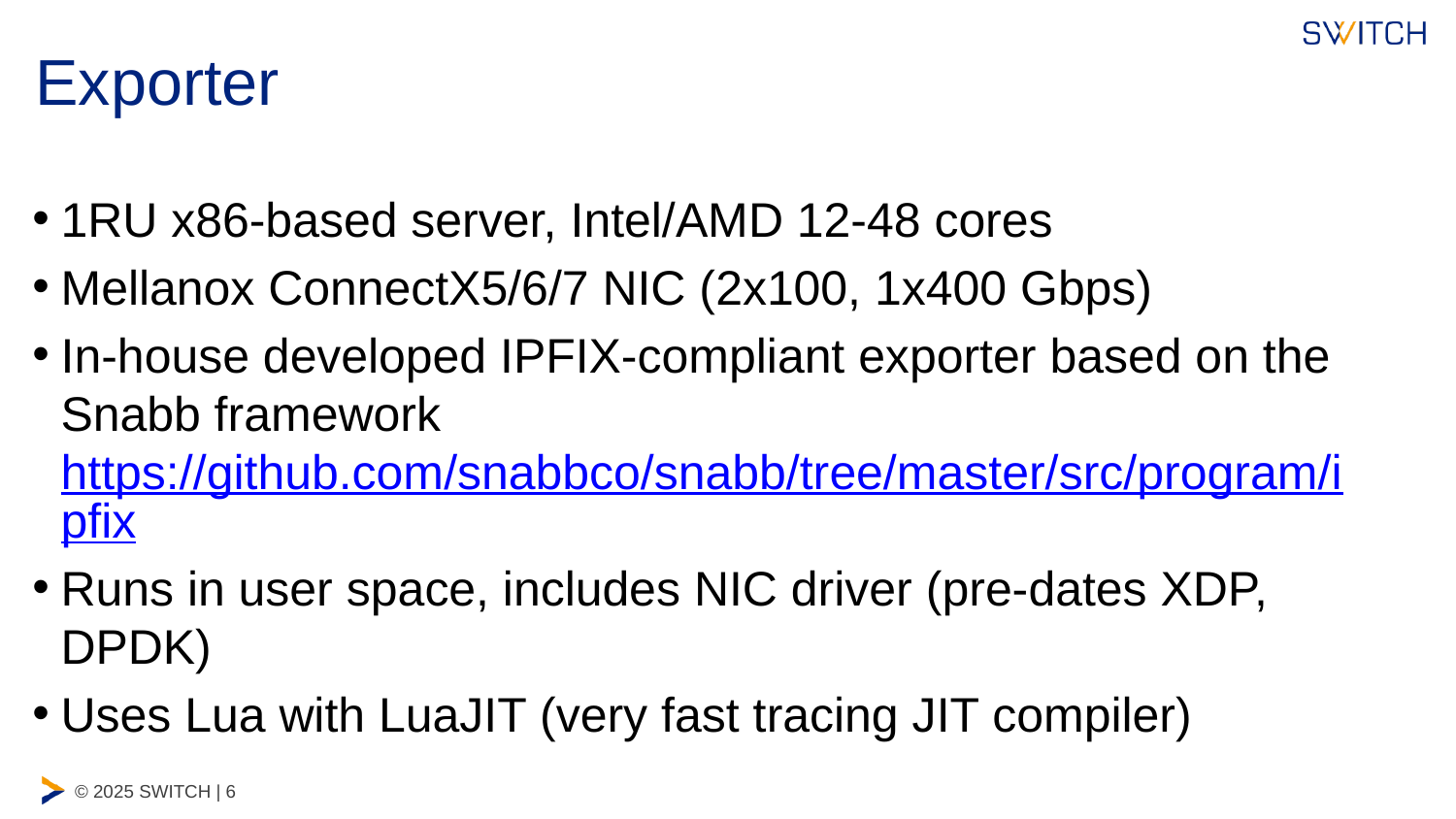

Exporter
1RU x86-based server, Intel/AMD 12-48 cores
Mellanox ConnectX5/6/7 NIC (2x100, 1x400 Gbps)
In-house developed IPFIX-compliant exporter based on the Snabb framework https://github.com/snabbco/snabb/tree/master/src/program/ipfix
Runs in user space, includes NIC driver (pre-dates XDP, DPDK)
Uses Lua with LuaJIT (very fast tracing JIT compiler)